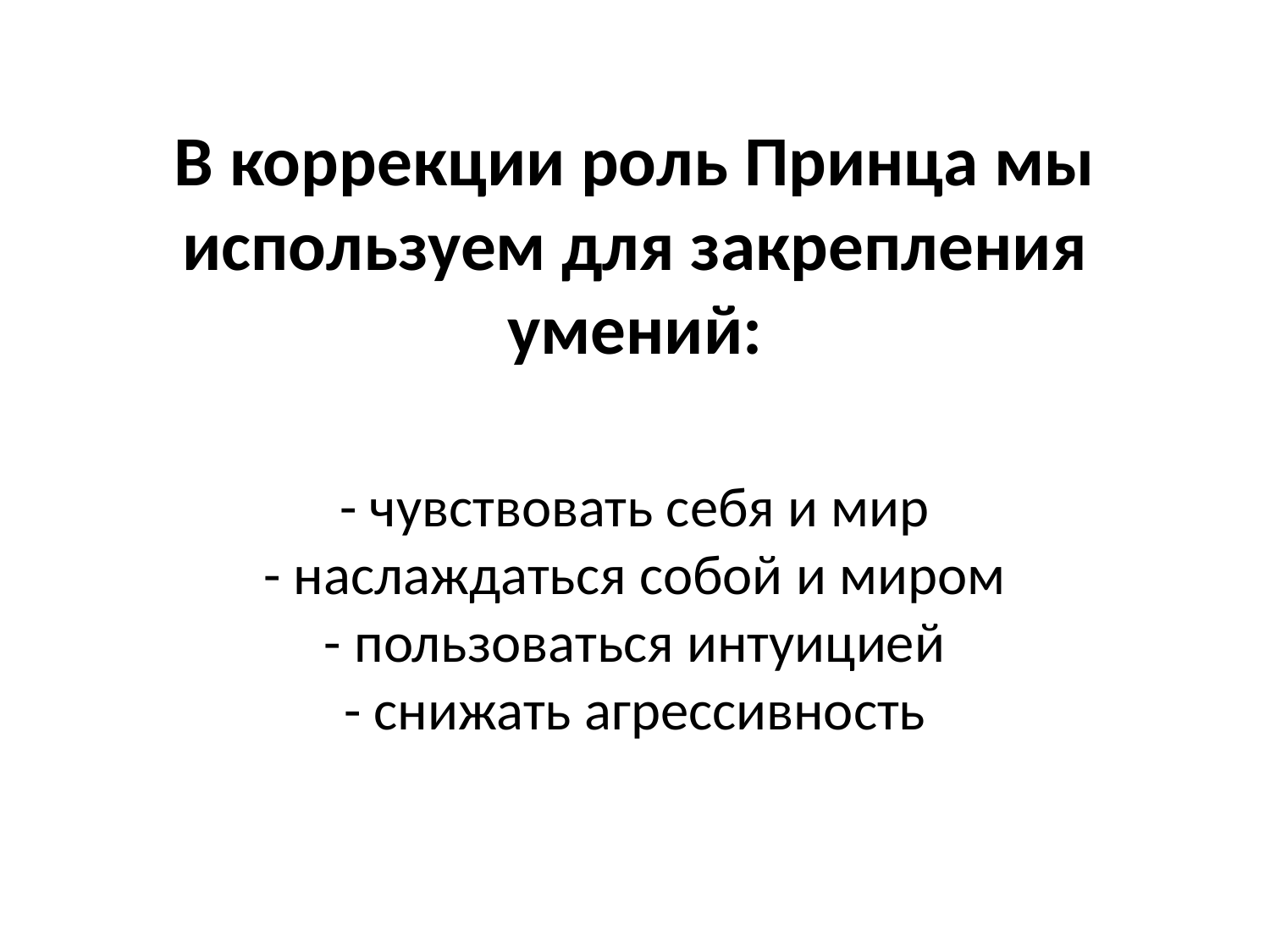

# В коррекции роль Принца мы используем для закрепления умений: - чувствовать себя и мир - наслаждаться собой и миром - пользоваться интуицией - снижать агрессивность